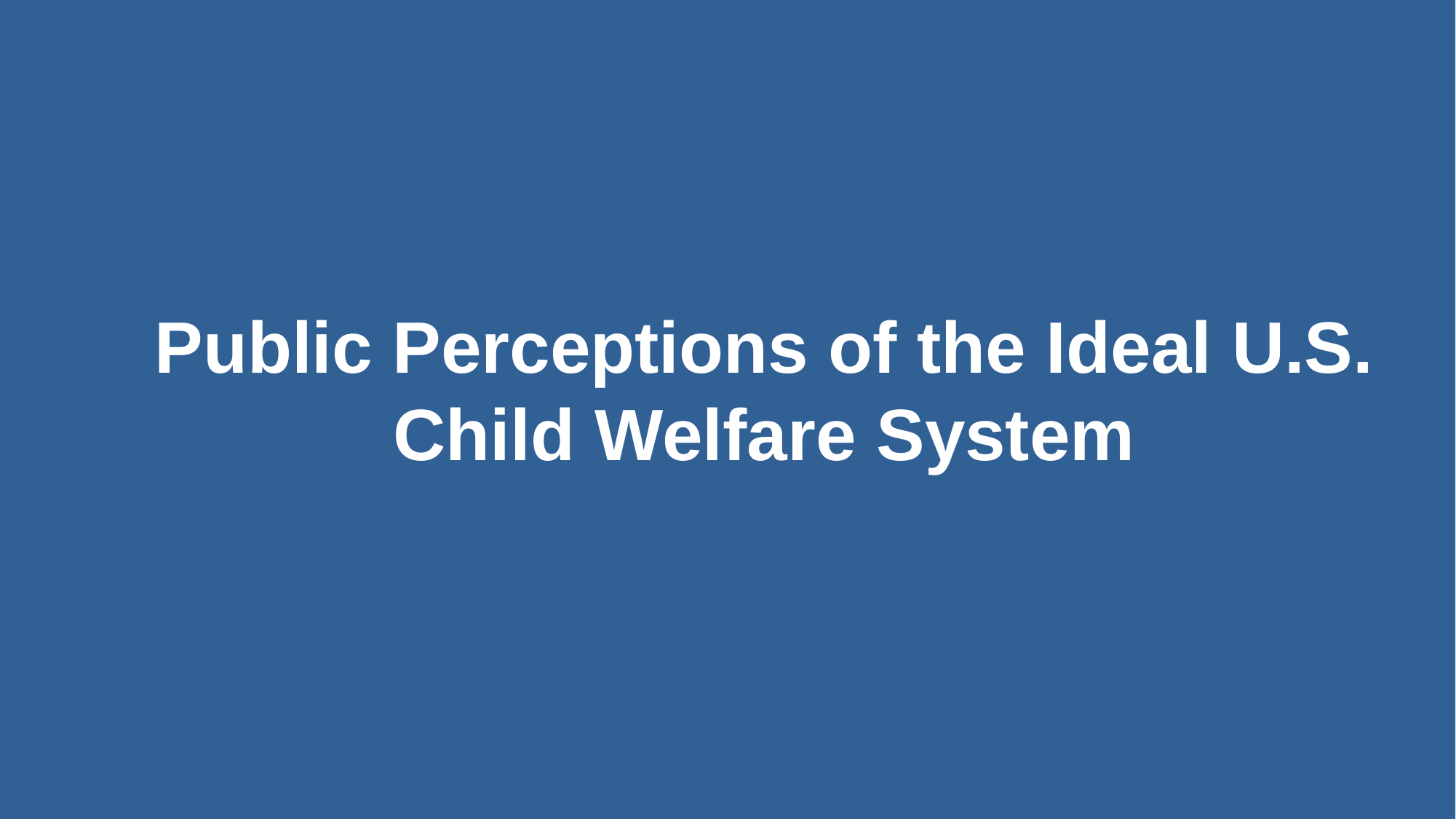

Public Perceptions of the Ideal U.S. Child Welfare System